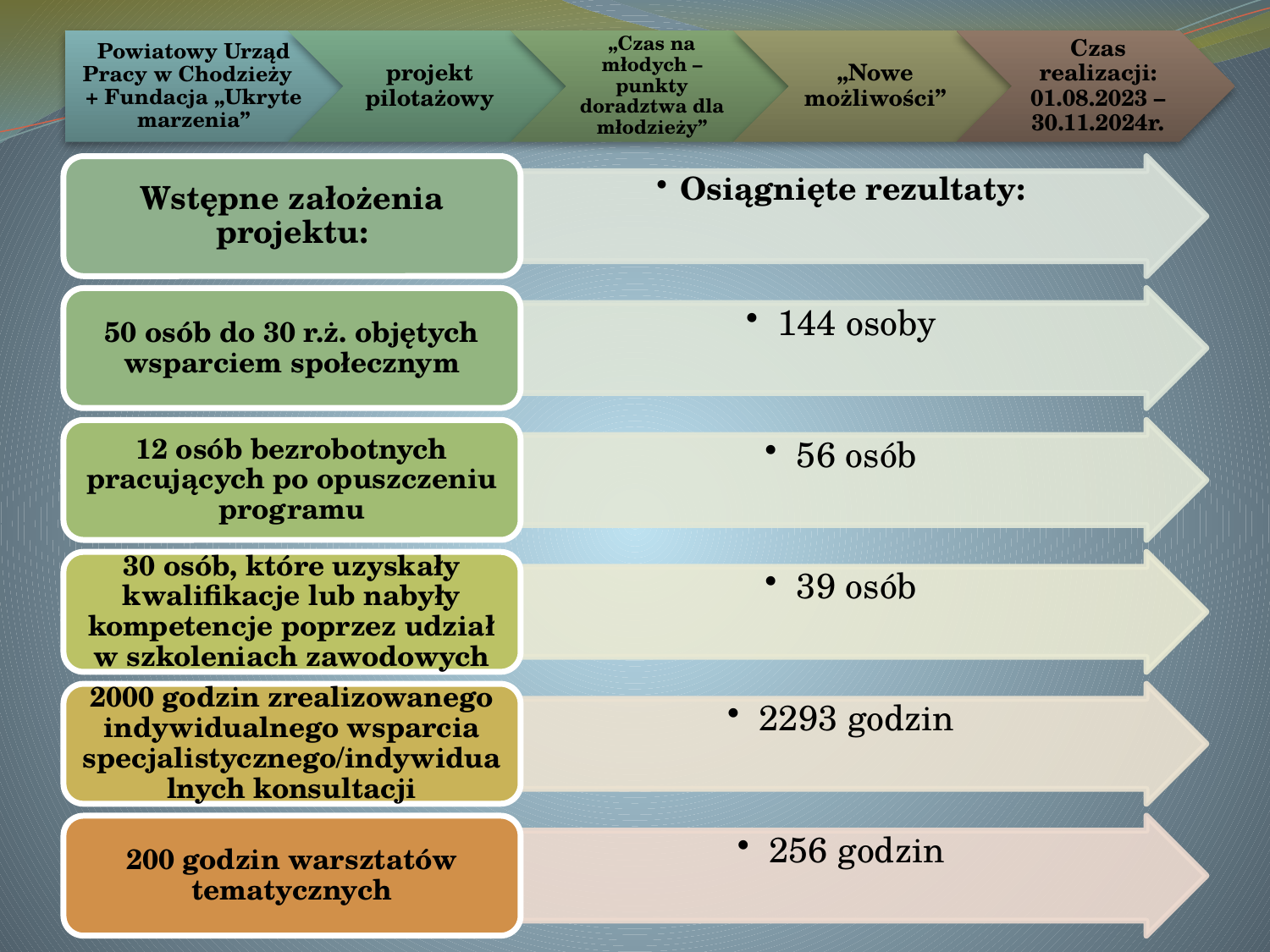

Powiatowy Urząd Pracy w Chodzieży   + Fundacja „Ukryte marzenia”
projekt pilotażowy
„Czas na młodych – punkty doradztwa dla młodzieży”
„Nowe możliwości”
Czas realizacji: 01.08.2023 – 30.11.2024r.
#
Osiągnięte rezultaty:
Wstępne założenia projektu:
144 osoby
50 osób do 30 r.ż. objętych wsparciem społecznym
56 osób
12 osób bezrobotnych pracujących po opuszczeniu programu
39 osób
30 osób, które uzyskały kwalifikacje lub nabyły kompetencje poprzez udział w szkoleniach zawodowych
2293 godzin
2000 godzin zrealizowanego indywidualnego wsparcia specjalistycznego/indywidualnych konsultacji
256 godzin
200 godzin warsztatów tematycznych